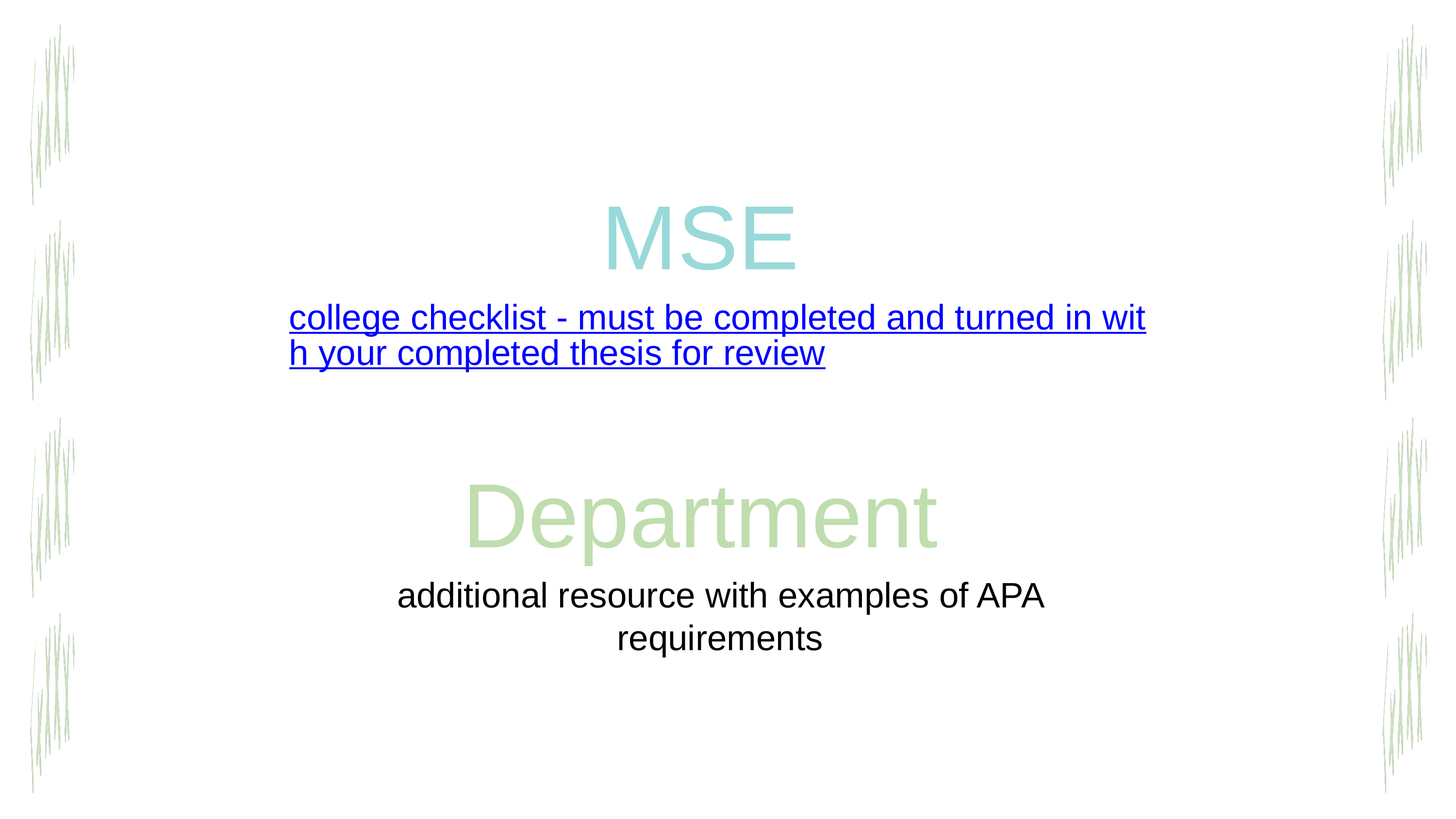

MSE
college checklist - must be completed and turned in with your completed thesis for review
Department
additional resource with examples of APA requirements